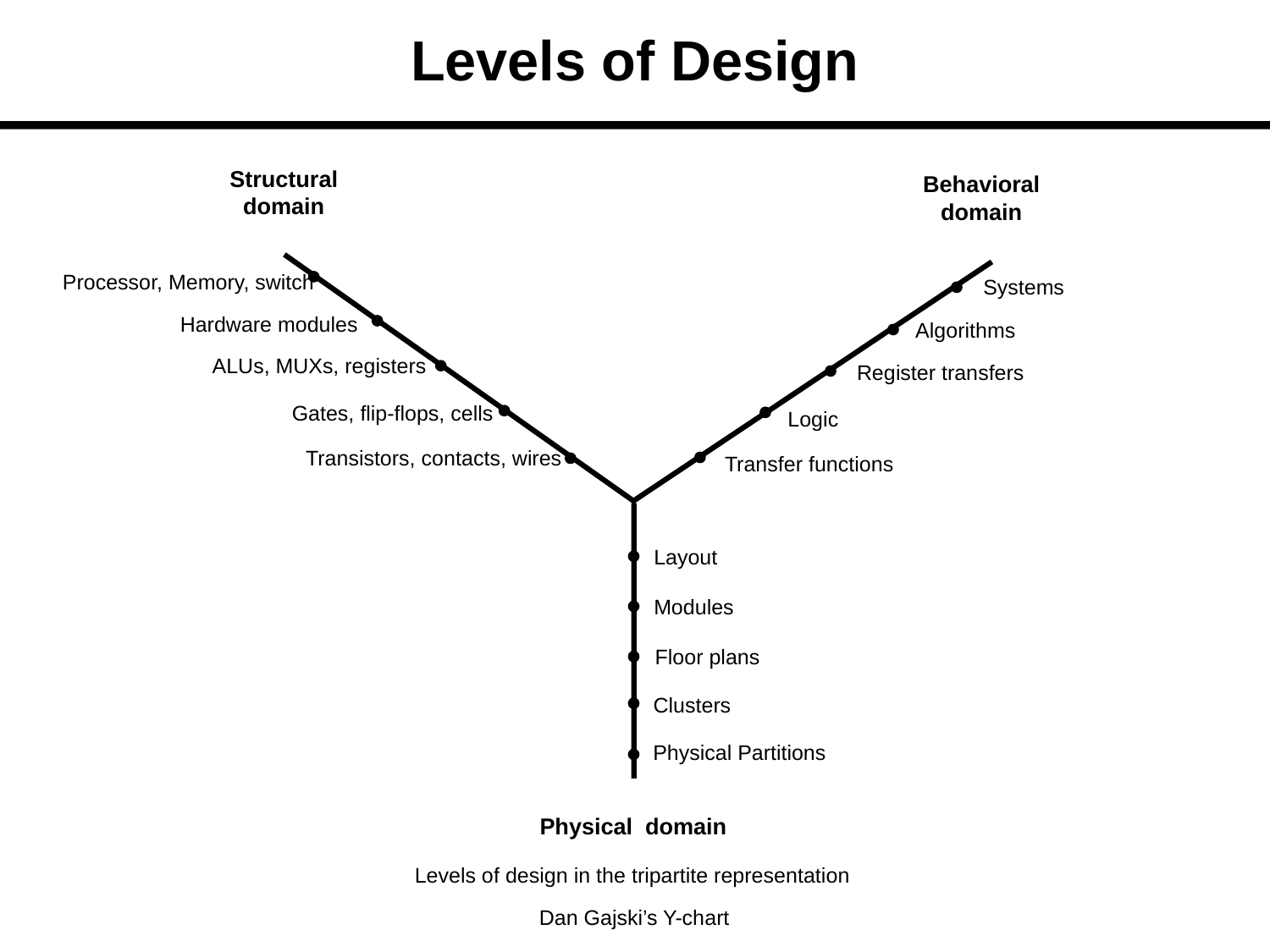

# Levels of Design

Structural
domain
Behavioral
domain

Processor, Memory, switch

Systems

Hardware modules

Algorithms

ALUs, MUXs, registers
Register transfers

Gates, flip-flops, cells

Logic

Transistors, contacts, wires
Transfer functions

Layout

Modules

Floor plans

Clusters

Physical Partitions

Physical  domain
Levels of design in the tripartite representation
Dan Gajski’s Y-chart